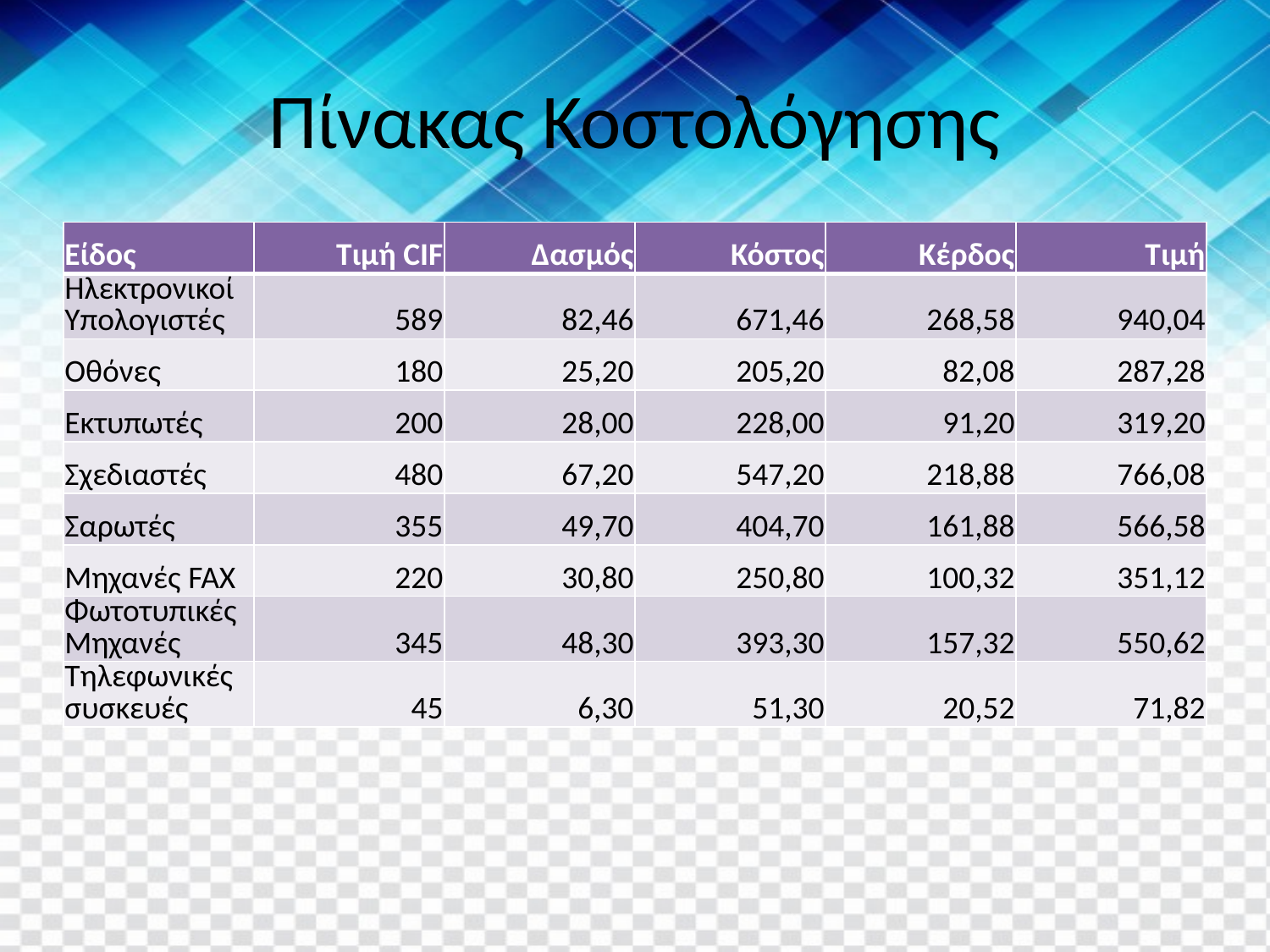

# Πίνακας Κοστολόγησης
| Είδος | Τιμή CIF | Δασμός | Κόστος | Κέρδος | Τιμή |
| --- | --- | --- | --- | --- | --- |
| Ηλεκτρονικοί Υπολογιστές | 589 | 82,46 | 671,46 | 268,58 | 940,04 |
| Οθόνες | 180 | 25,20 | 205,20 | 82,08 | 287,28 |
| Εκτυπωτές | 200 | 28,00 | 228,00 | 91,20 | 319,20 |
| Σχεδιαστές | 480 | 67,20 | 547,20 | 218,88 | 766,08 |
| Σαρωτές | 355 | 49,70 | 404,70 | 161,88 | 566,58 |
| Μηχανές FAX | 220 | 30,80 | 250,80 | 100,32 | 351,12 |
| Φωτοτυπικές Μηχανές | 345 | 48,30 | 393,30 | 157,32 | 550,62 |
| Τηλεφωνικές συσκευές | 45 | 6,30 | 51,30 | 20,52 | 71,82 |